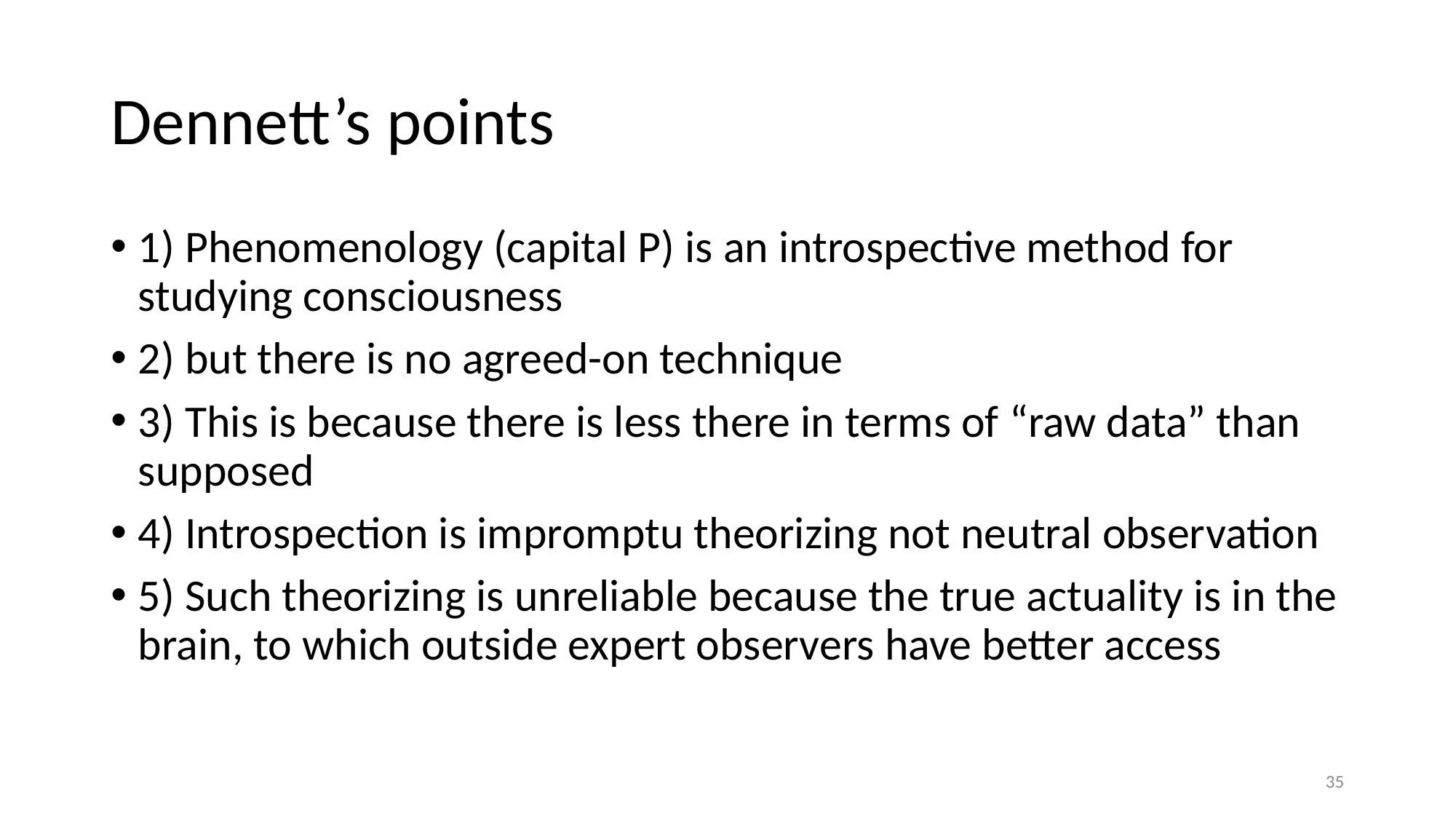

# Dennett’s points
1) Phenomenology (capital P) is an introspective method for studying consciousness
2) but there is no agreed-on technique
3) This is because there is less there in terms of “raw data” than supposed
4) Introspection is impromptu theorizing not neutral observation
5) Such theorizing is unreliable because the true actuality is in the brain, to which outside expert observers have better access
35